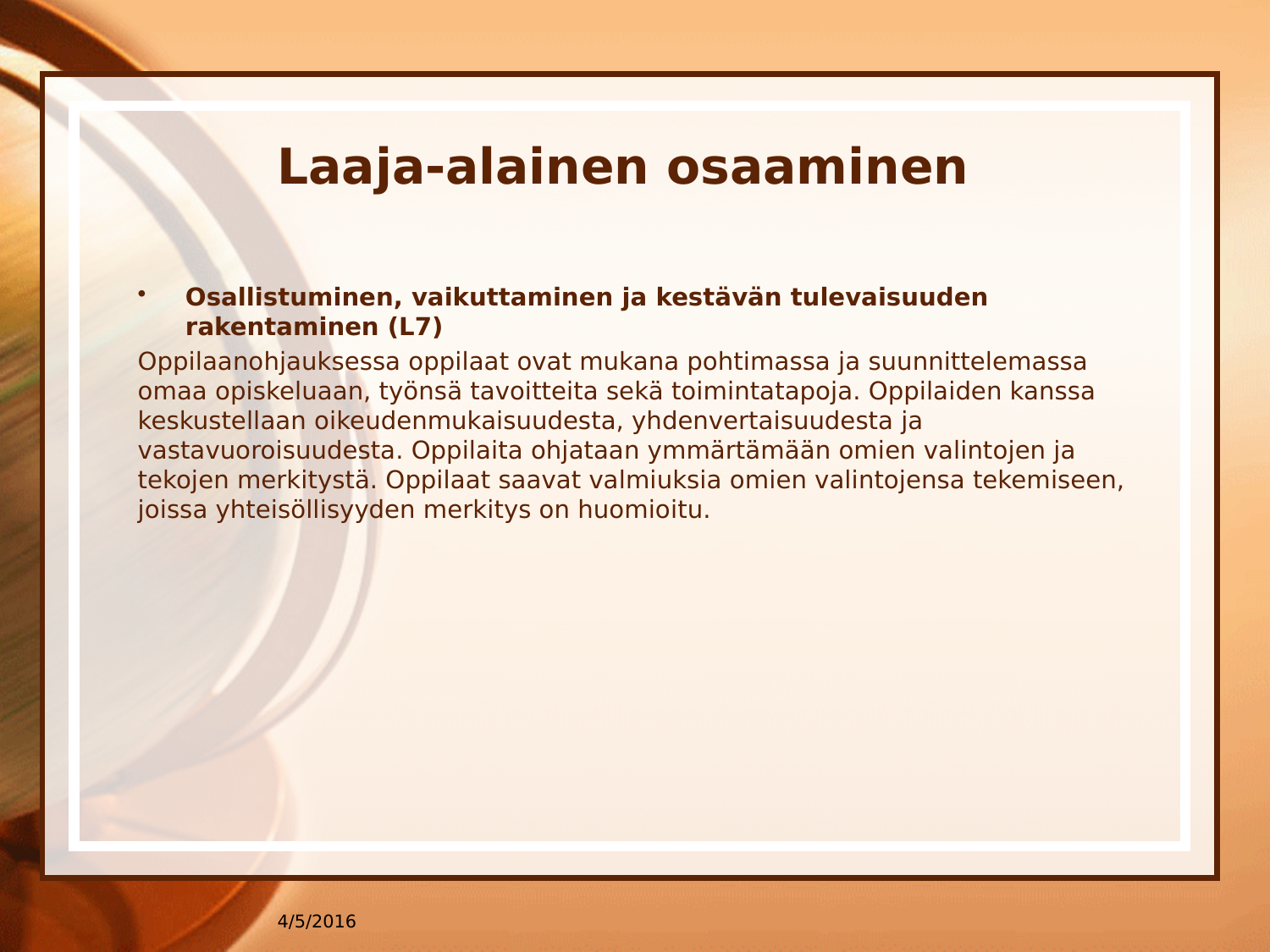

# Laaja-alainen osaaminen

Osallistuminen, vaikuttaminen ja kestävän tulevaisuuden rakentaminen (L7)
Oppilaanohjauksessa oppilaat ovat mukana pohtimassa ja suunnittelemassa omaa opiskeluaan, työnsä tavoitteita sekä toimintatapoja. Oppilaiden kanssa keskustellaan oikeudenmukaisuudesta, yhdenvertaisuudesta ja vastavuoroisuudesta. Oppilaita ohjataan ymmärtämään omien valintojen ja tekojen merkitystä. Oppilaat saavat valmiuksia omien valintojensa tekemiseen, joissa yhteisöllisyyden merkitys on huomioitu.

4/5/2016